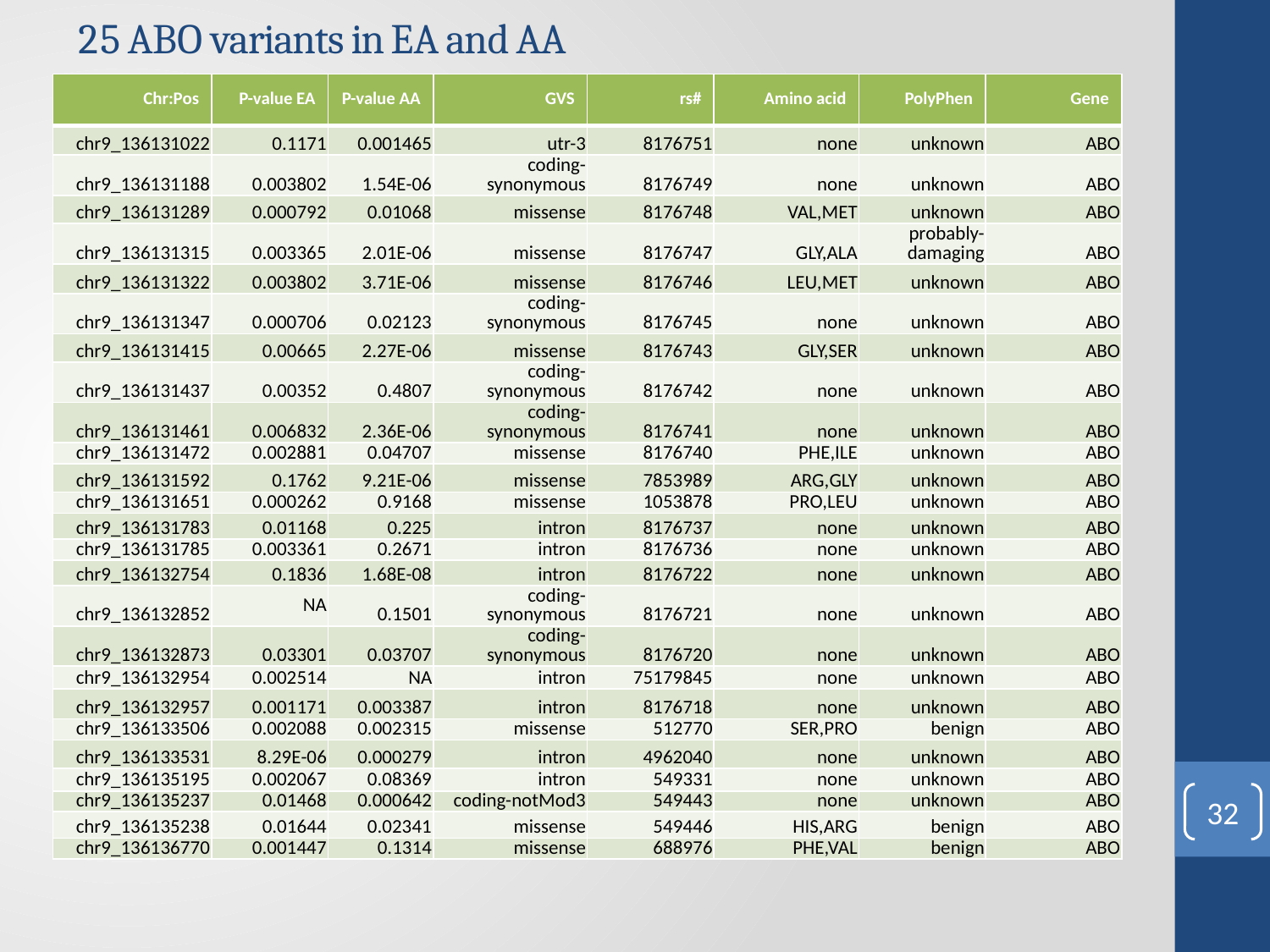

# 25 ABO variants in EA and AA
| Chr:Pos | P-value EA | P-value AA | GVS | rs# | Amino acid | PolyPhen | Gene |
| --- | --- | --- | --- | --- | --- | --- | --- |
| chr9\_136131022 | 0.1171 | 0.001465 | utr-3 | 8176751 | none | unknown | ABO |
| chr9\_136131188 | 0.003802 | 1.54E-06 | coding-synonymous | 8176749 | none | unknown | ABO |
| chr9\_136131289 | 0.000792 | 0.01068 | missense | 8176748 | VAL,MET | unknown | ABO |
| chr9\_136131315 | 0.003365 | 2.01E-06 | missense | 8176747 | GLY,ALA | probably-damaging | ABO |
| chr9\_136131322 | 0.003802 | 3.71E-06 | missense | 8176746 | LEU,MET | unknown | ABO |
| chr9\_136131347 | 0.000706 | 0.02123 | coding-synonymous | 8176745 | none | unknown | ABO |
| chr9\_136131415 | 0.00665 | 2.27E-06 | missense | 8176743 | GLY,SER | unknown | ABO |
| chr9\_136131437 | 0.00352 | 0.4807 | coding-synonymous | 8176742 | none | unknown | ABO |
| chr9\_136131461 | 0.006832 | 2.36E-06 | coding-synonymous | 8176741 | none | unknown | ABO |
| chr9\_136131472 | 0.002881 | 0.04707 | missense | 8176740 | PHE,ILE | unknown | ABO |
| chr9\_136131592 | 0.1762 | 9.21E-06 | missense | 7853989 | ARG,GLY | unknown | ABO |
| chr9\_136131651 | 0.000262 | 0.9168 | missense | 1053878 | PRO,LEU | unknown | ABO |
| chr9\_136131783 | 0.01168 | 0.225 | intron | 8176737 | none | unknown | ABO |
| chr9\_136131785 | 0.003361 | 0.2671 | intron | 8176736 | none | unknown | ABO |
| chr9\_136132754 | 0.1836 | 1.68E-08 | intron | 8176722 | none | unknown | ABO |
| chr9\_136132852 | NA | 0.1501 | coding-synonymous | 8176721 | none | unknown | ABO |
| chr9\_136132873 | 0.03301 | 0.03707 | coding-synonymous | 8176720 | none | unknown | ABO |
| chr9\_136132954 | 0.002514 | NA | intron | 75179845 | none | unknown | ABO |
| chr9\_136132957 | 0.001171 | 0.003387 | intron | 8176718 | none | unknown | ABO |
| chr9\_136133506 | 0.002088 | 0.002315 | missense | 512770 | SER,PRO | benign | ABO |
| chr9\_136133531 | 8.29E-06 | 0.000279 | intron | 4962040 | none | unknown | ABO |
| chr9\_136135195 | 0.002067 | 0.08369 | intron | 549331 | none | unknown | ABO |
| chr9\_136135237 | 0.01468 | 0.000642 | coding-notMod3 | 549443 | none | unknown | ABO |
| chr9\_136135238 | 0.01644 | 0.02341 | missense | 549446 | HIS,ARG | benign | ABO |
| chr9\_136136770 | 0.001447 | 0.1314 | missense | 688976 | PHE,VAL | benign | ABO |
32